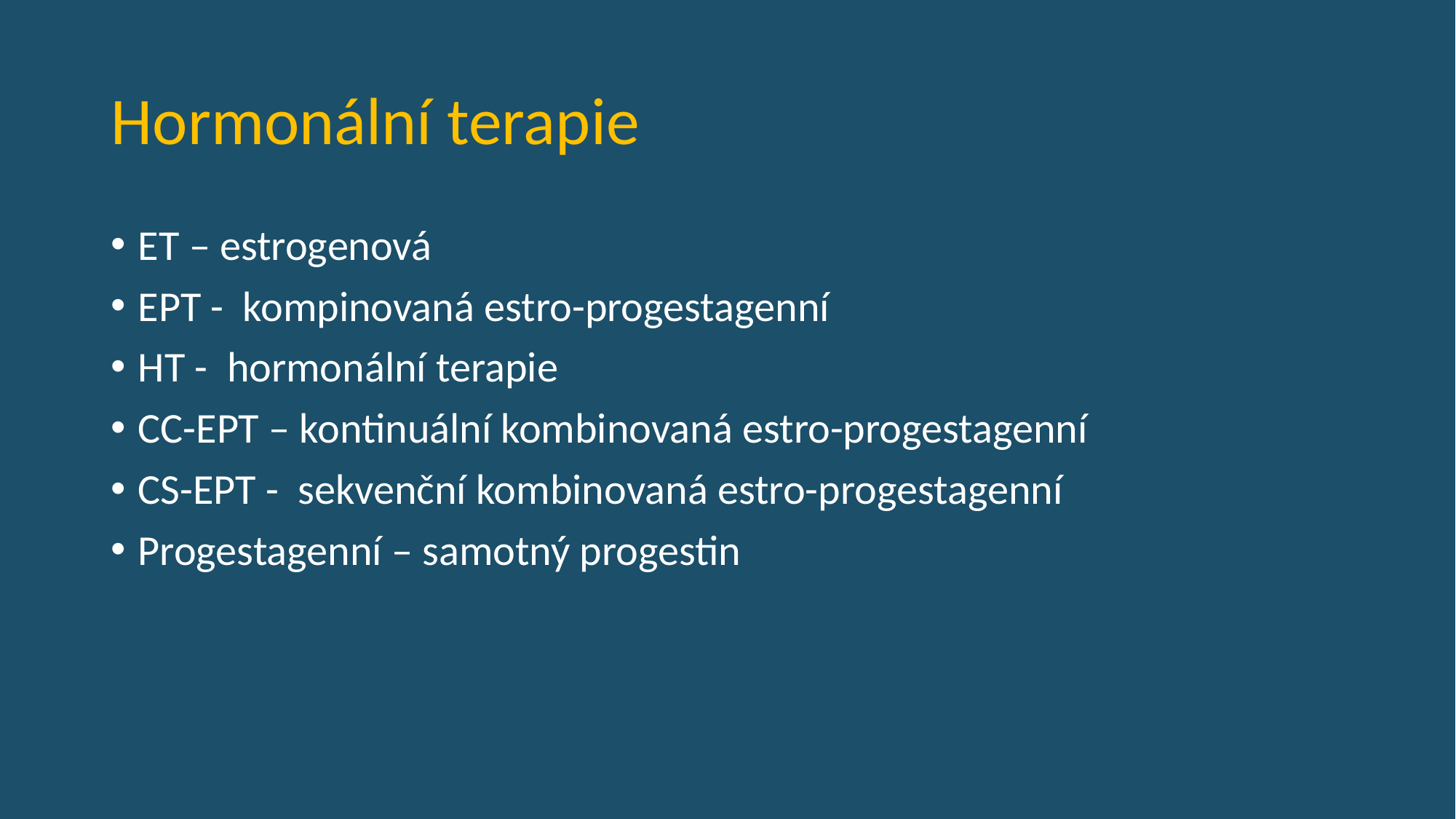

# Hormonální terapie
ET – estrogenová
EPT -  kompinovaná estro-progestagenní
HT -  hormonální terapie
CC-EPT – kontinuální kombinovaná estro-progestagenní
CS-EPT -  sekvenční kombinovaná estro-progestagenní
Progestagenní – samotný progestin